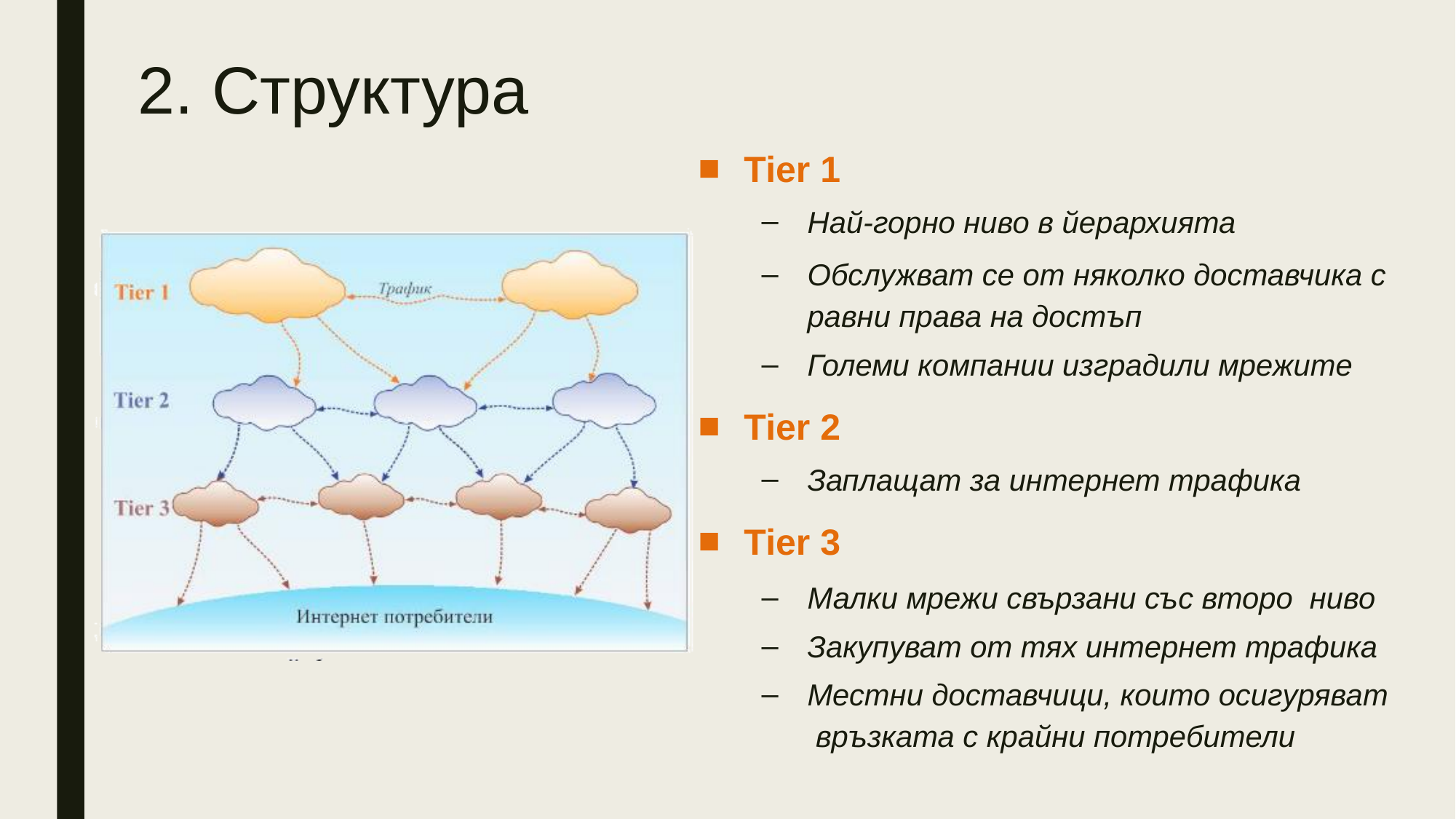

# 2. Структура
Tier 1
Най-горно ниво в йерархията
Обслужват се от няколко доставчика с  равни права на достъп
Големи компании изградили мрежите
Tier 2
Заплащат за интернет трафика
Tier 3
Малки мрежи свързани със второ  ниво
Закупуват от тях интернет трафика
Местни доставчици, които осигуряват  връзката с крайни потребители